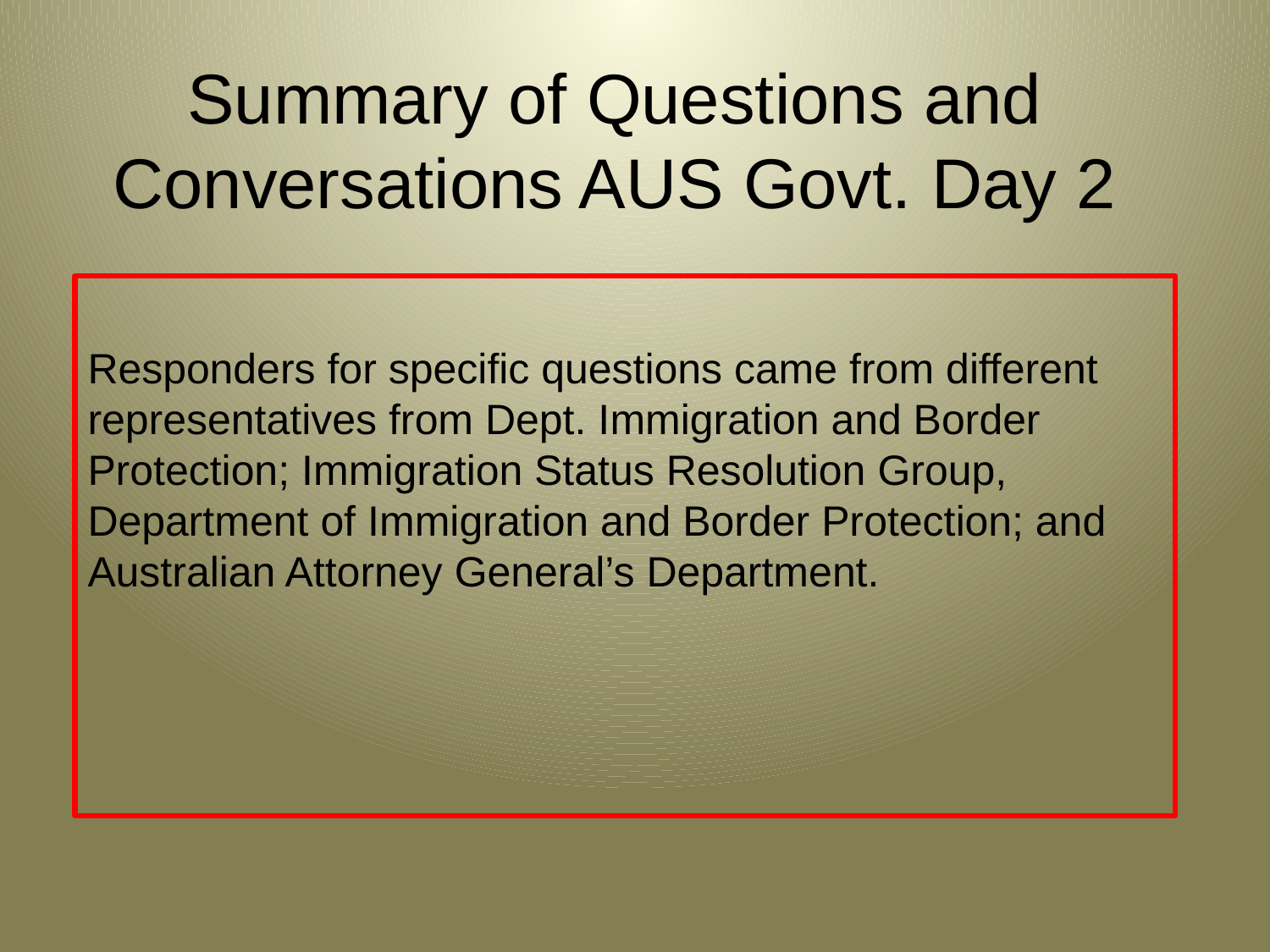

# Summary of Questions and Conversations AUS Govt. Day 2

Responders for specific questions came from different representatives from Dept. Immigration and Border Protection; Immigration Status Resolution Group, Department of Immigration and Border Protection; and Australian Attorney General’s Department.